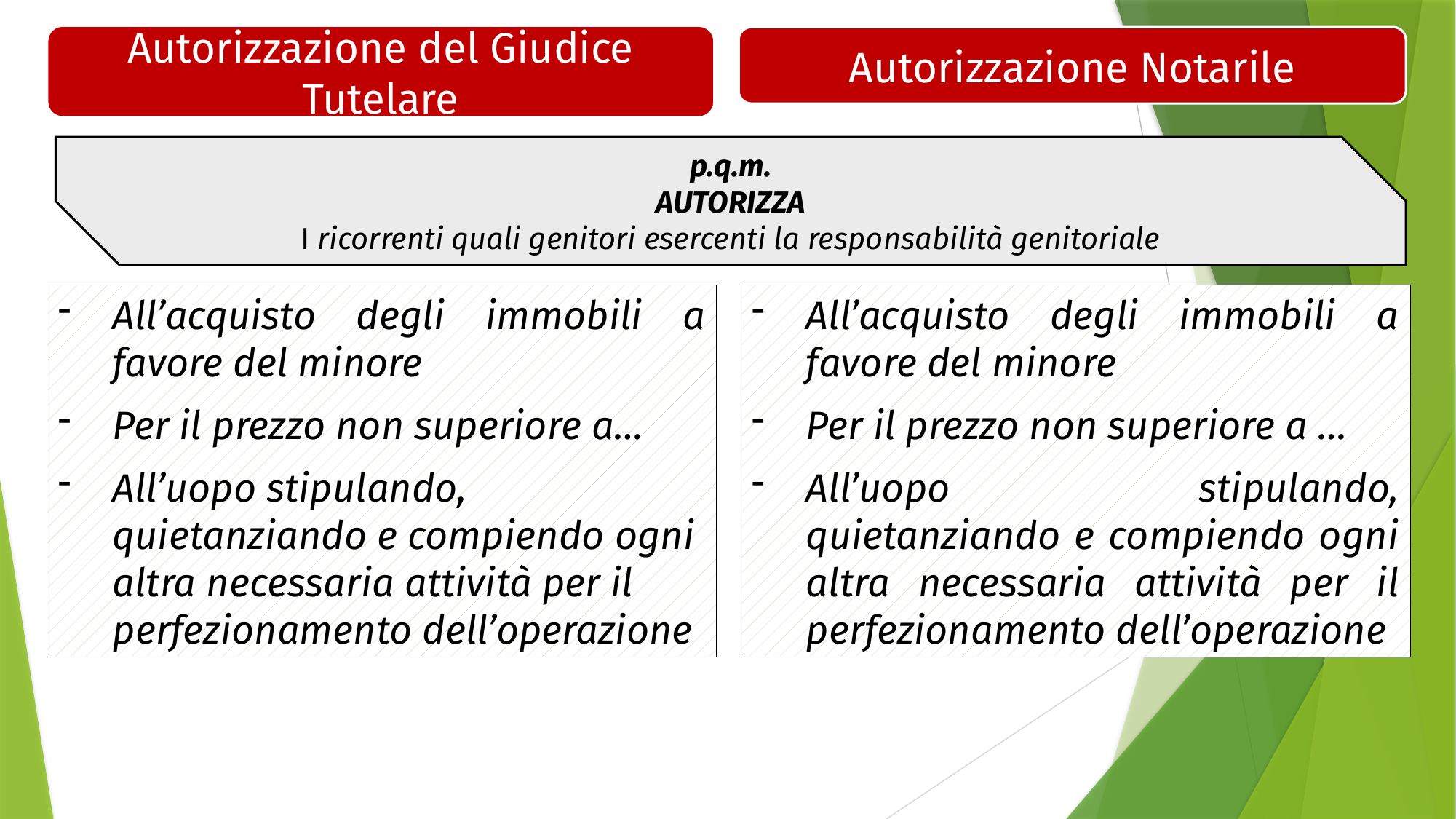

Autorizzazione del Giudice Tutelare
Autorizzazione Notarile

p.q.m.
AUTORIZZA
I ricorrenti quali genitori esercenti la responsabilità genitoriale

All’acquisto degli immobili a favore del minore
Per il prezzo non superiore a …
All’uopo stipulando, quietanziando e compiendo ogni altra necessaria attività per il perfezionamento dell’operazione
All’acquisto degli immobili a favore del minore
Per il prezzo non superiore a…
All’uopo stipulando, quietanziando e compiendo ogni altra necessaria attività per il perfezionamento dell’operazione